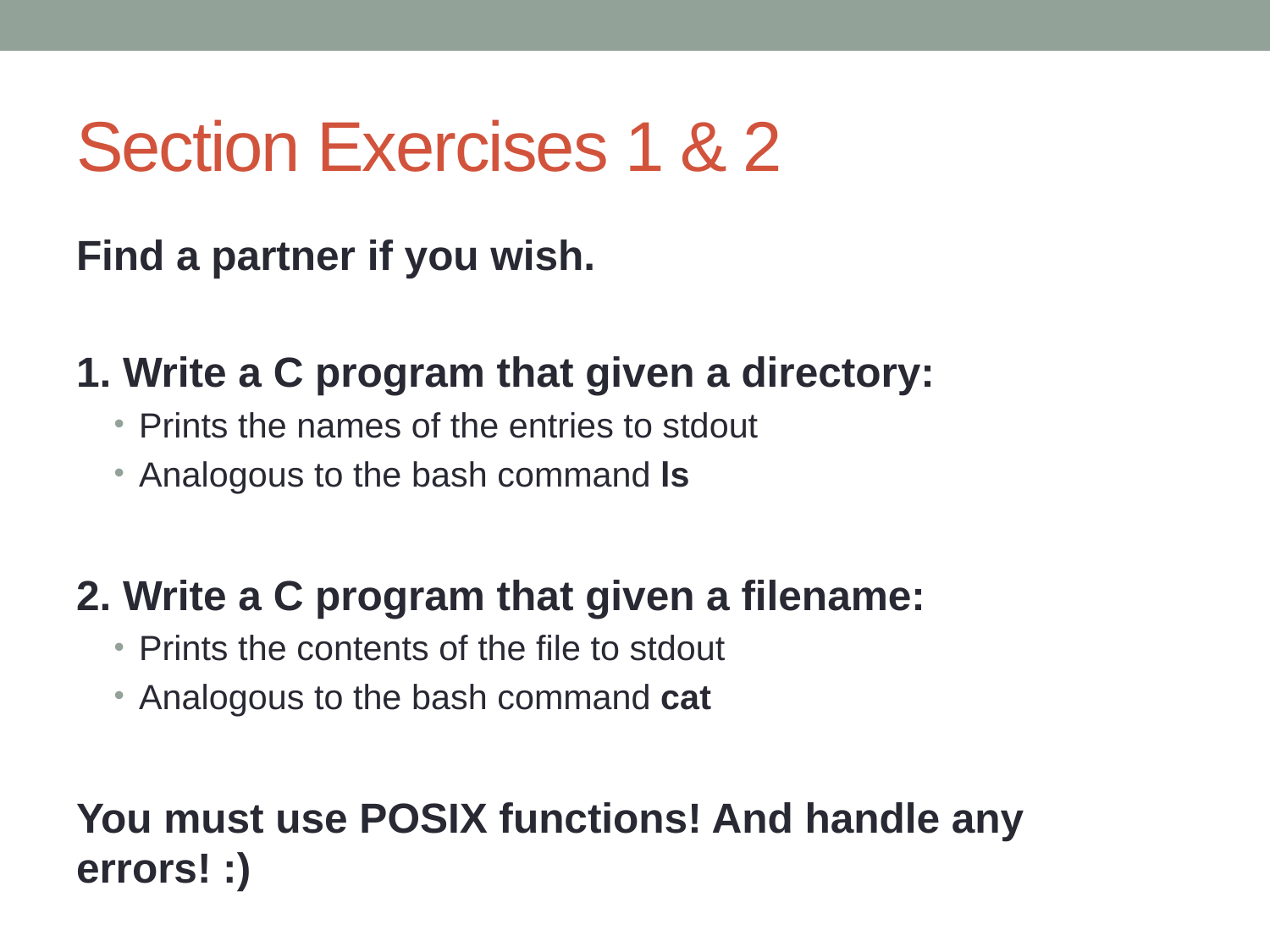

# Section Exercises 1 & 2
Find a partner if you wish.

1. Write a C program that given a directory:
Prints the names of the entries to stdout
Analogous to the bash command ls

2. Write a C program that given a filename:
Prints the contents of the file to stdout
Analogous to the bash command cat

You must use POSIX functions! And handle any errors! :)